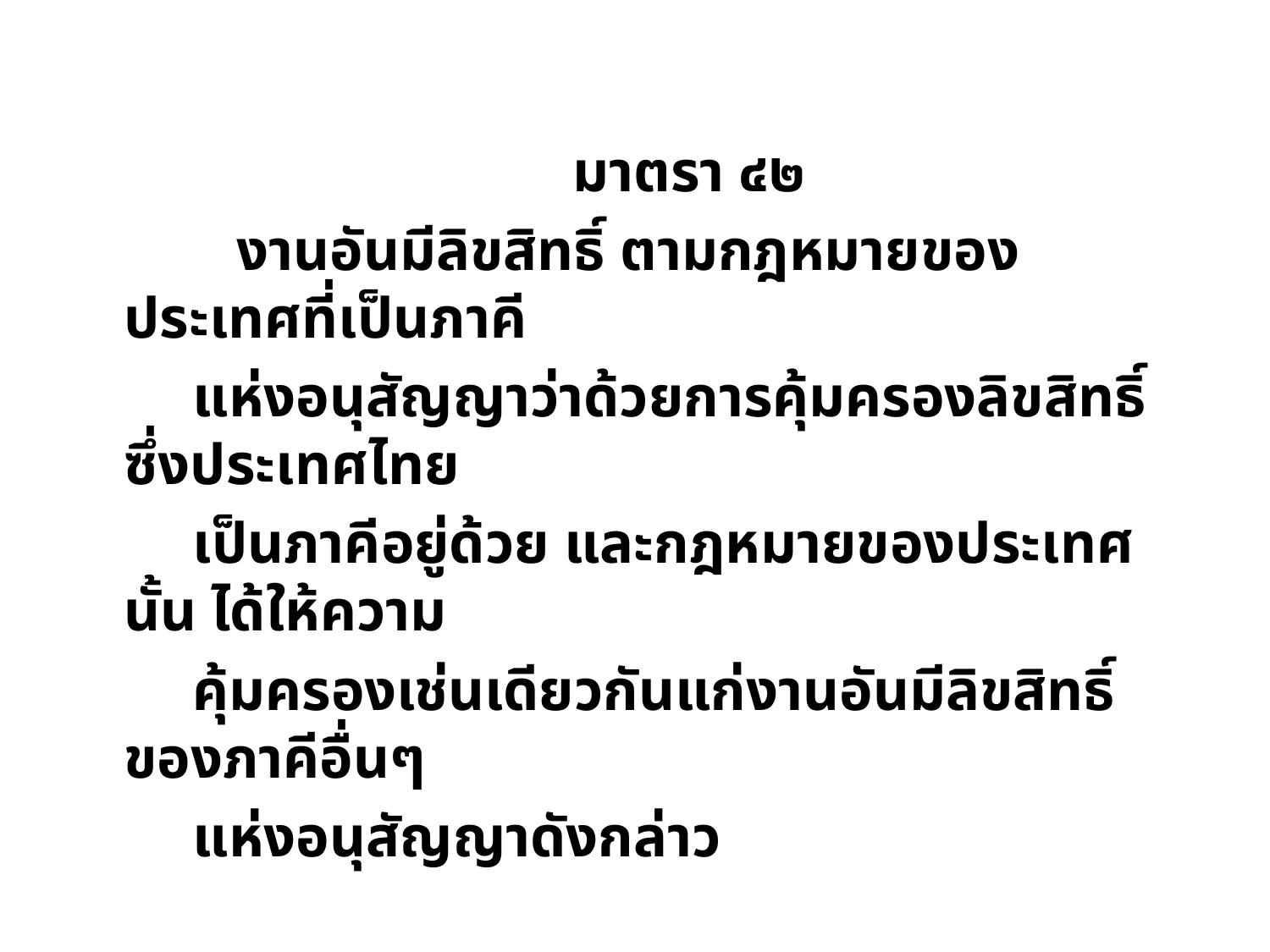

มาตรา ๔๒
           งานอันมีลิขสิทธิ์ ตามกฎหมายของประเทศที่เป็นภาคี
        แห่งอนุสัญญาว่าด้วยการคุ้มครองลิขสิทธิ์ ซึ่งประเทศไทย
        เป็นภาคีอยู่ด้วย และกฎหมายของประเทศนั้น ได้ให้ความ
        คุ้มครองเช่นเดียวกันแก่งานอันมีลิขสิทธิ์ ของภาคีอื่นๆ
        แห่งอนุสัญญาดังกล่าว